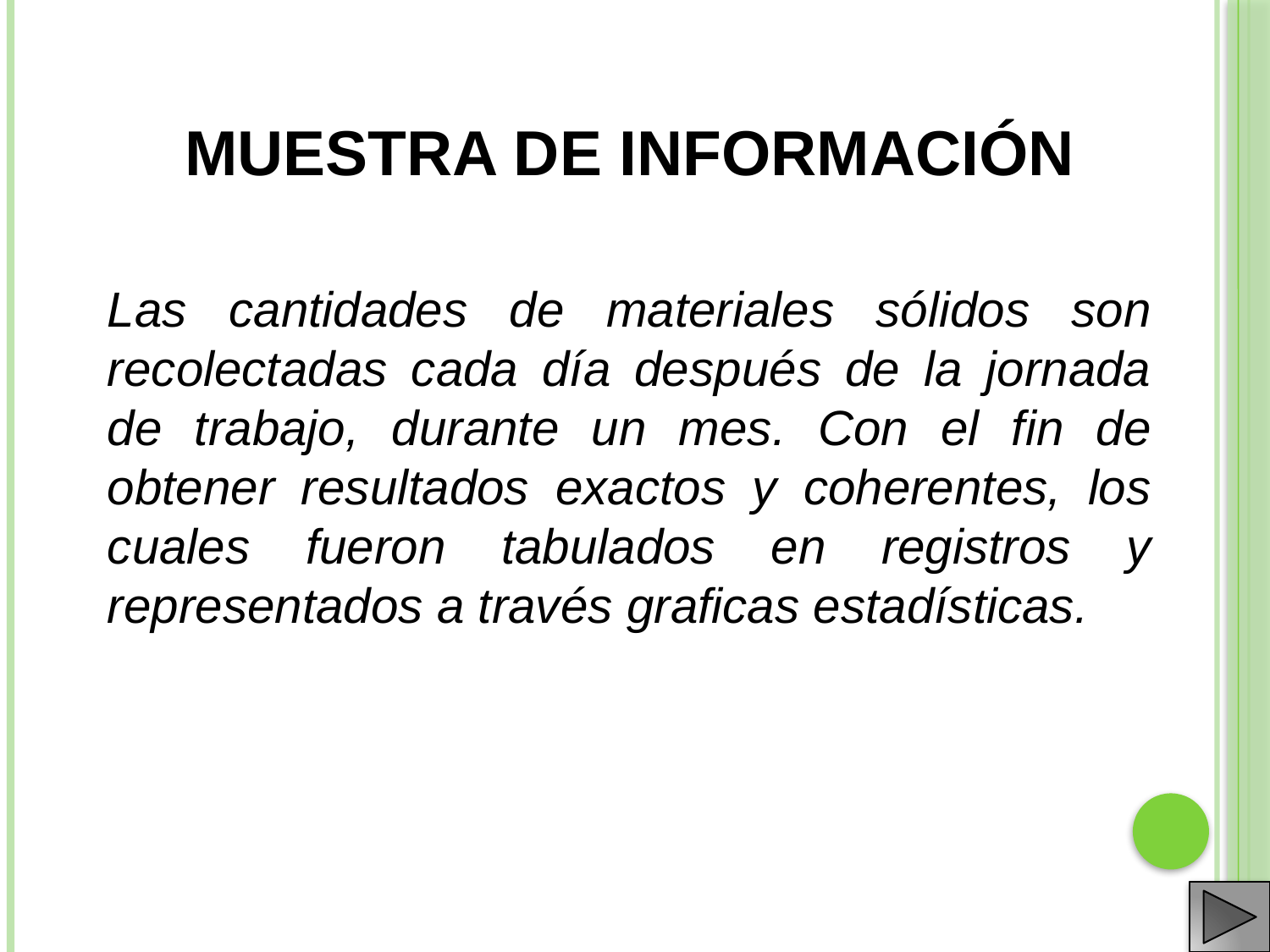

MUESTRA DE INFORMACIÓN

Las cantidades de materiales sólidos son recolectadas cada día después de la jornada de trabajo, durante un mes. Con el fin de obtener resultados exactos y coherentes, los cuales fueron tabulados en registros y representados a través graficas estadísticas.